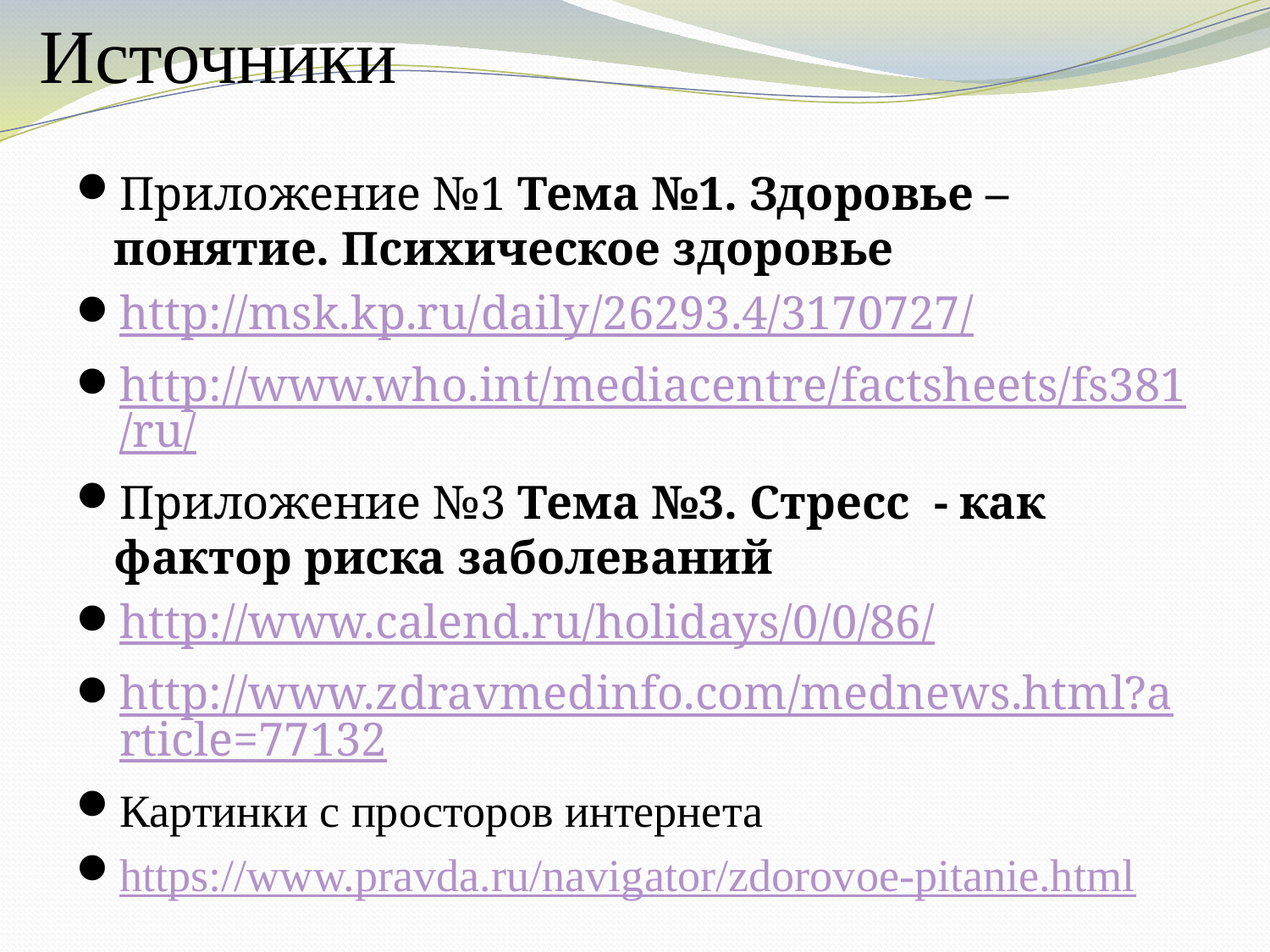

# Источники
Приложение №1 Тема №1. Здоровье – понятие. Психическое здоровье
http://msk.kp.ru/daily/26293.4/3170727/
http://www.who.int/mediacentre/factsheets/fs381/ru/
Приложение №3 Тема №3. Стресс  - как фактор риска заболеваний
http://www.calend.ru/holidays/0/0/86/
http://www.zdravmedinfo.com/mednews.html?article=77132
Картинки с просторов интернета
https://www.pravda.ru/navigator/zdorovoe-pitanie.html